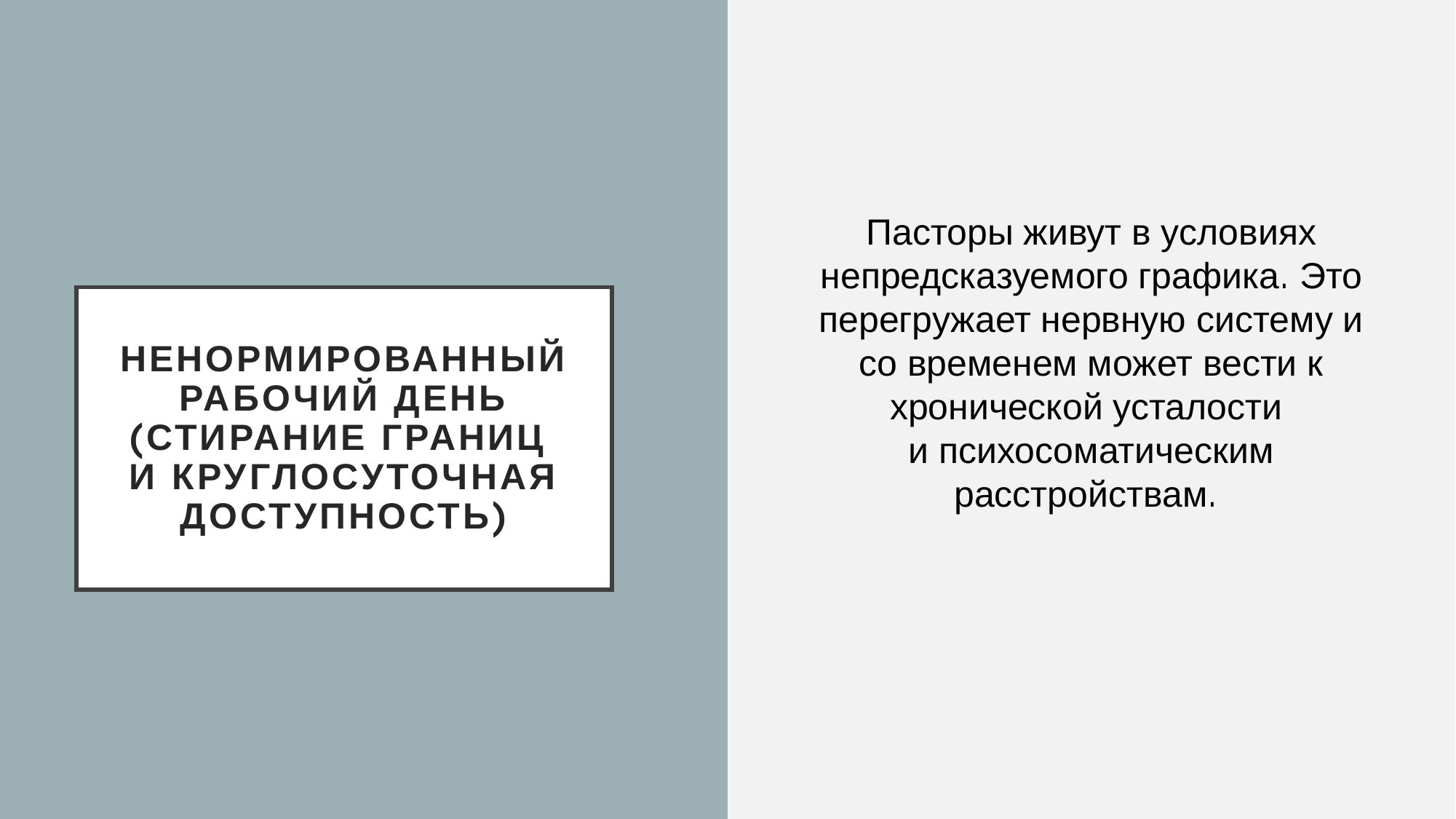

Пасторы живут в условиях непредсказуемого графика. Это перегружает нервную систему и со временем может вести к хронической усталости
и психосоматическим расстройствам.
# НЕНОРМИРОВАННЫЙ РАБОЧИЙ ДЕНЬ (стирание границ и круглосуточная доступность)